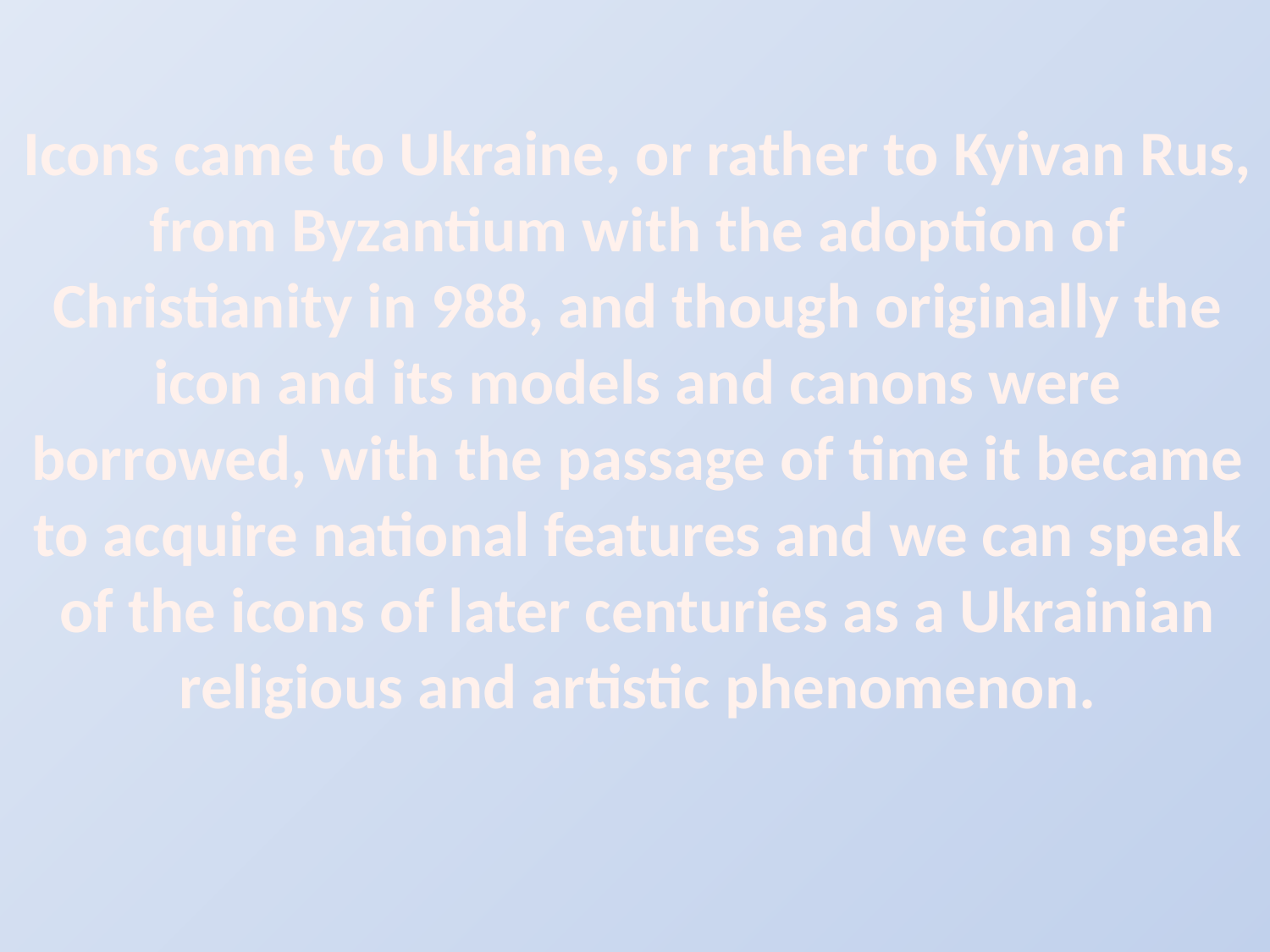

Icons came to Ukraine, or rather to Kyivan Rus, from Byzantium with the adoption of Christianity in 988, and though originally the icon and its models and canons were borrowed, with the passage of time it became to acquire national features and we can speak of the icons of later centuries as a Ukrainian religious and artistic phenomenon.